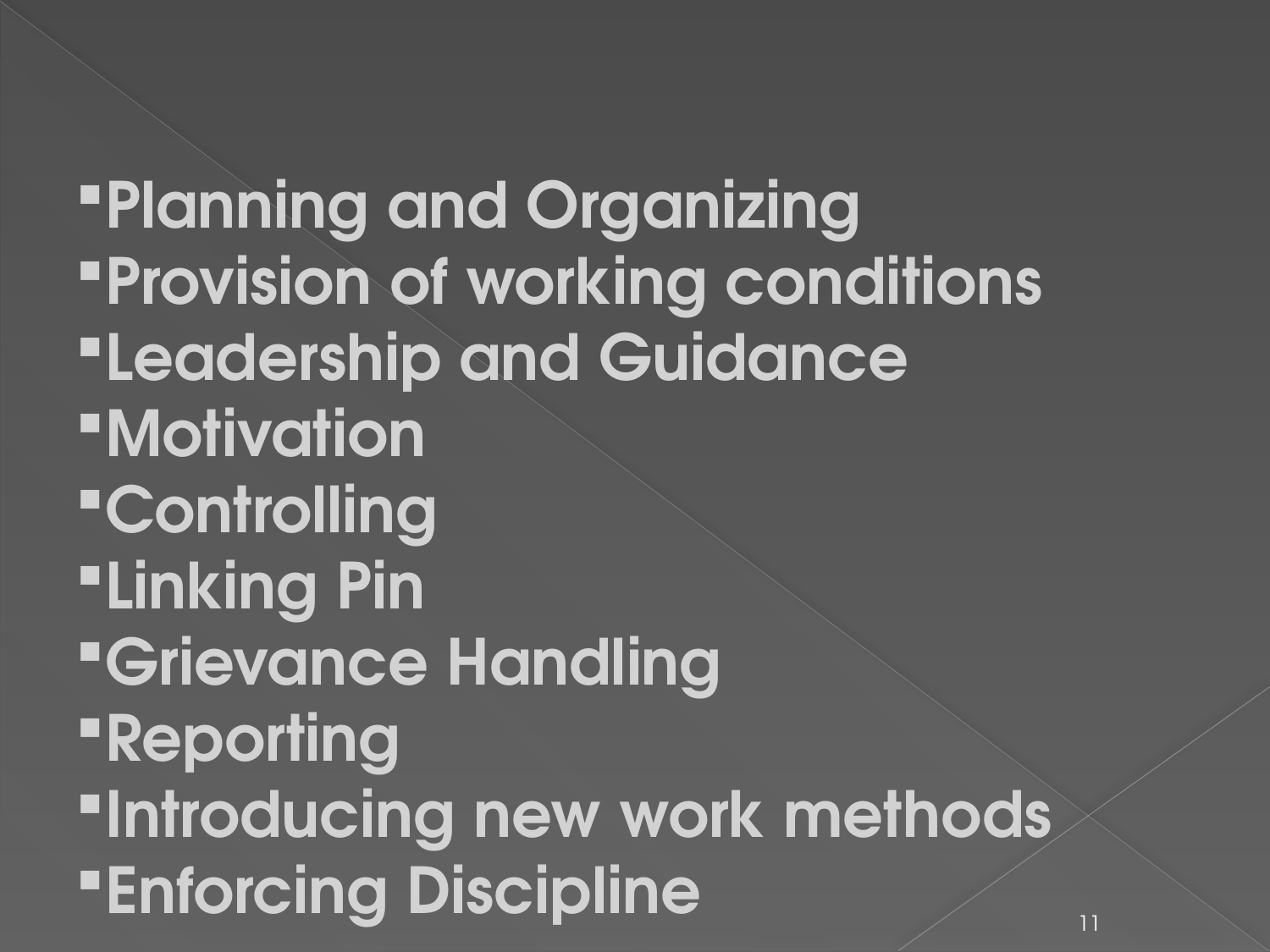

Planning and Organizing
Provision of working conditions
Leadership and Guidance
Motivation
Controlling
Linking Pin
Grievance Handling
Reporting
Introducing new work methods
Enforcing Discipline
11